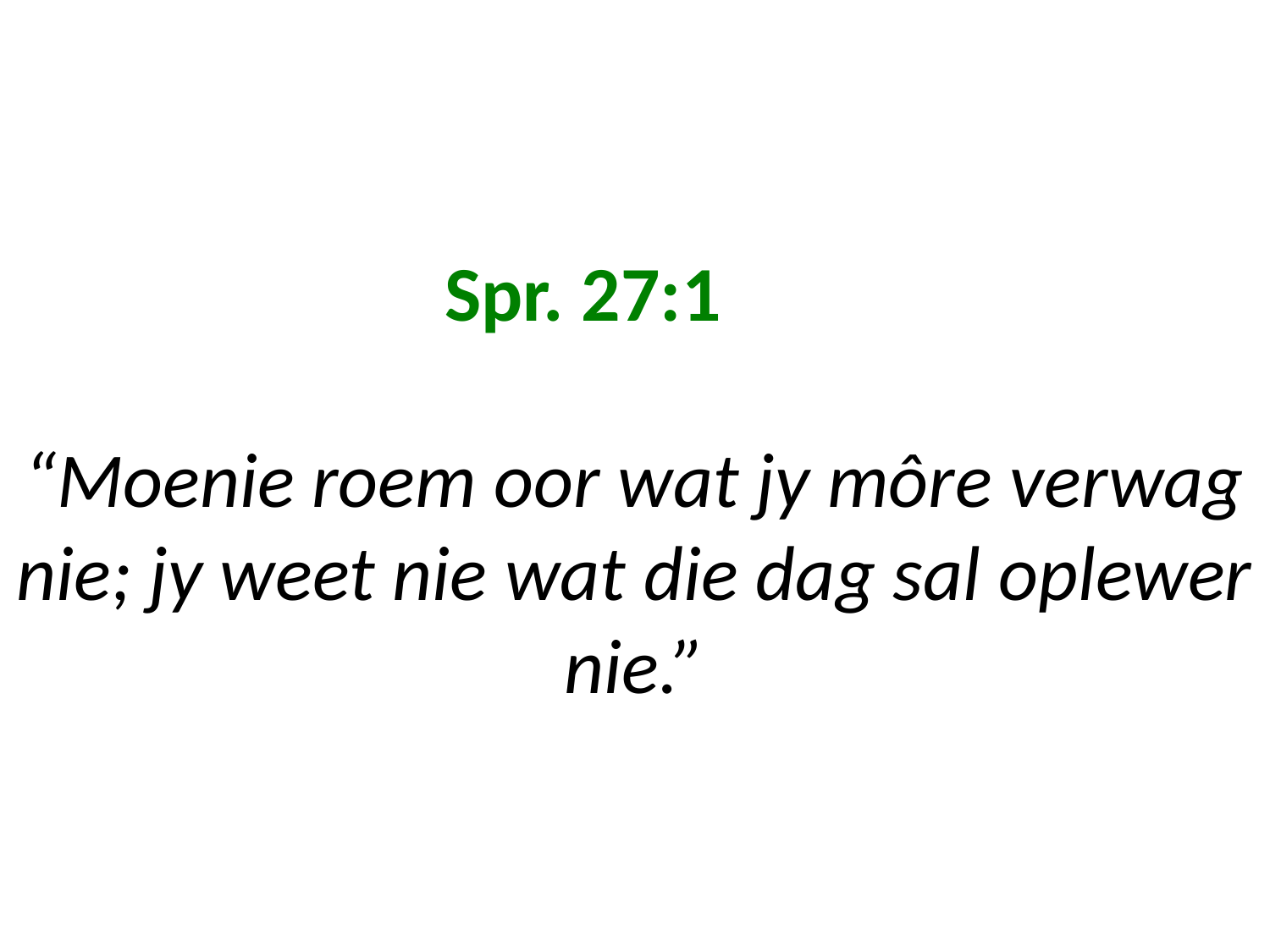

# Spr. 27:1 “Moenie roem oor wat jy môre verwag nie; jy weet nie wat die dag sal oplewer nie.”